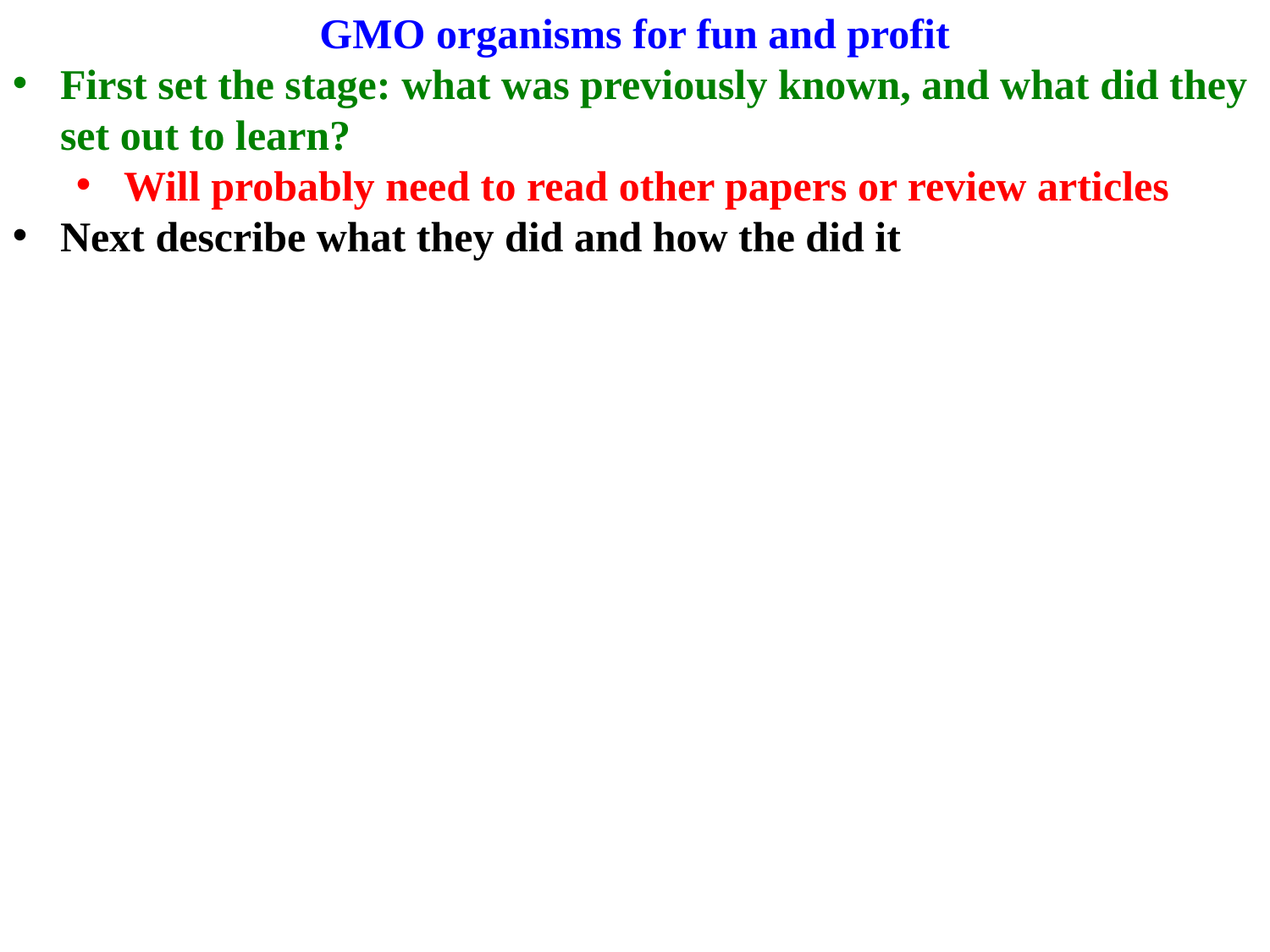

GMO organisms for fun and profit
First set the stage: what was previously known, and what did they set out to learn?
Will probably need to read other papers or review articles
Next describe what they did and how the did it